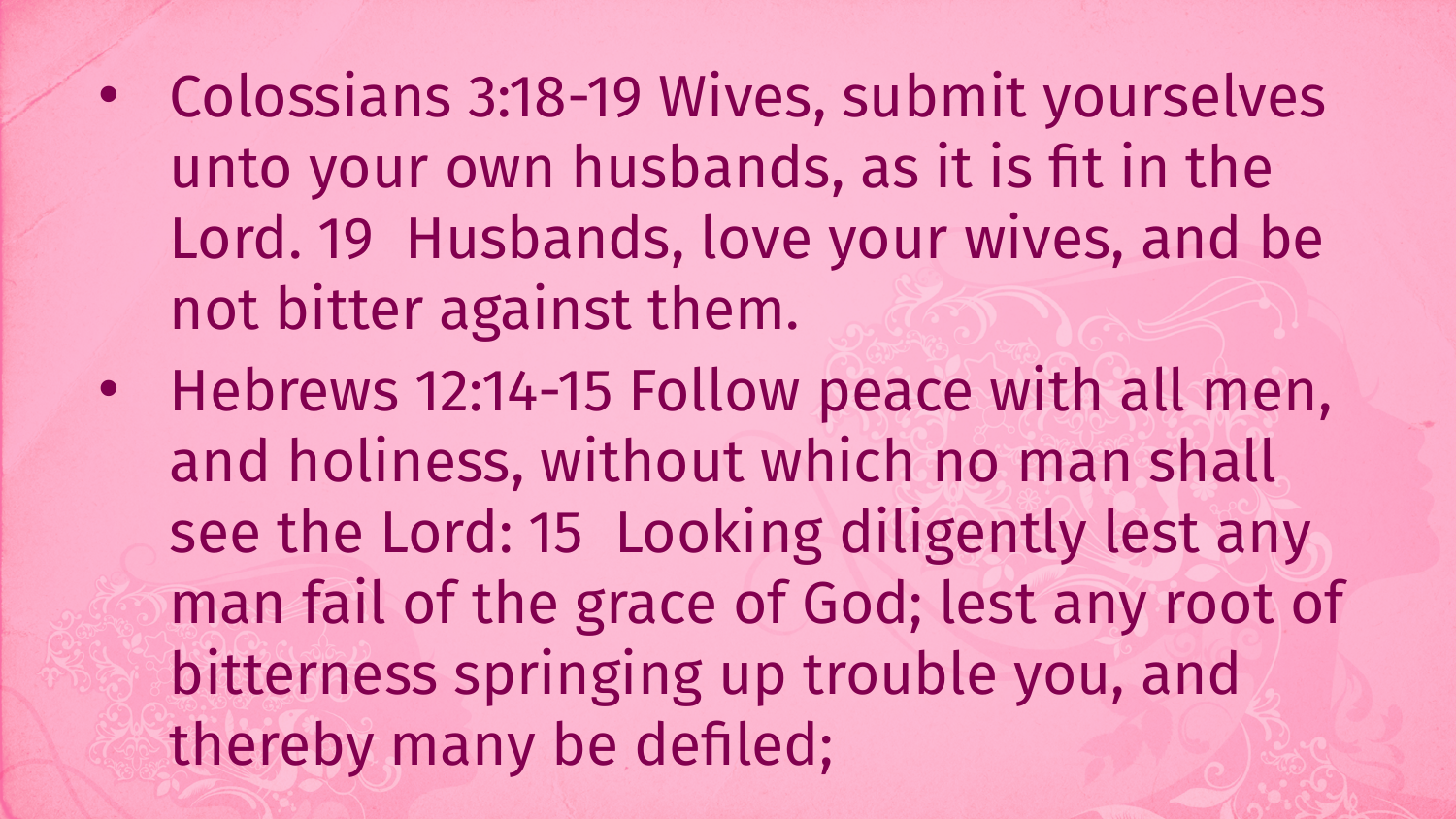

Colossians 3:18-19 Wives, submit yourselves unto your own husbands, as it is fit in the Lord. 19  Husbands, love your wives, and be not bitter against them.
Hebrews 12:14-15 Follow peace with all men, and holiness, without which no man shall see the Lord: 15  Looking diligently lest any man fail of the grace of God; lest any root of bitterness springing up trouble you, and thereby many be defiled;